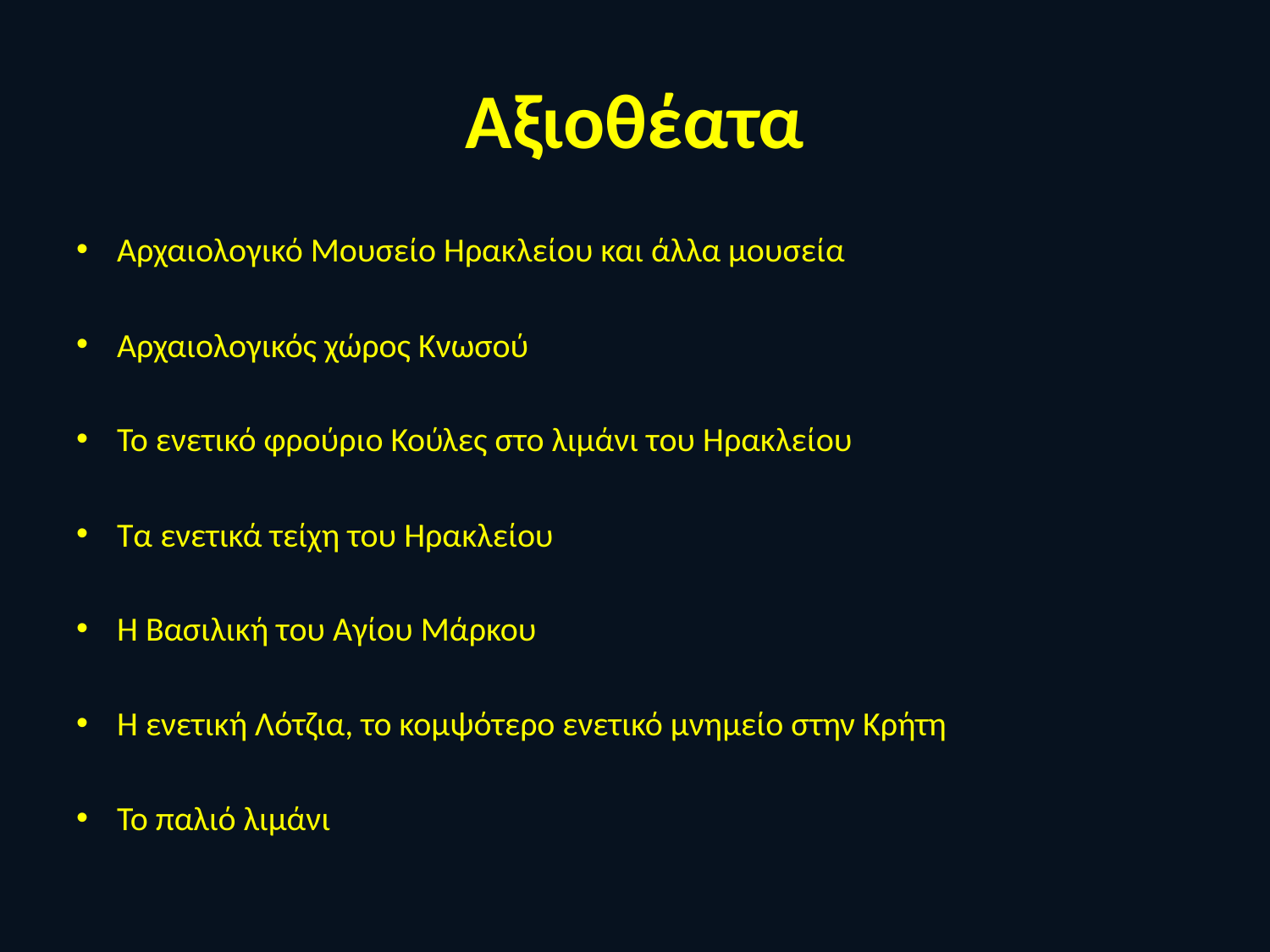

# Αξιοθέατα
Αρχαιολογικό Μουσείο Ηρακλείου και άλλα μουσεία

Αρχαιολογικός χώρος Κνωσού

Το ενετικό φρούριο Κούλες στο λιμάνι του Ηρακλείου

Τα ενετικά τείχη του Ηρακλείου

Η Βασιλική του Αγίου Μάρκου

Η ενετική Λότζια, το κομψότερο ενετικό μνημείο στην Κρήτη

Το παλιό λιμάνι